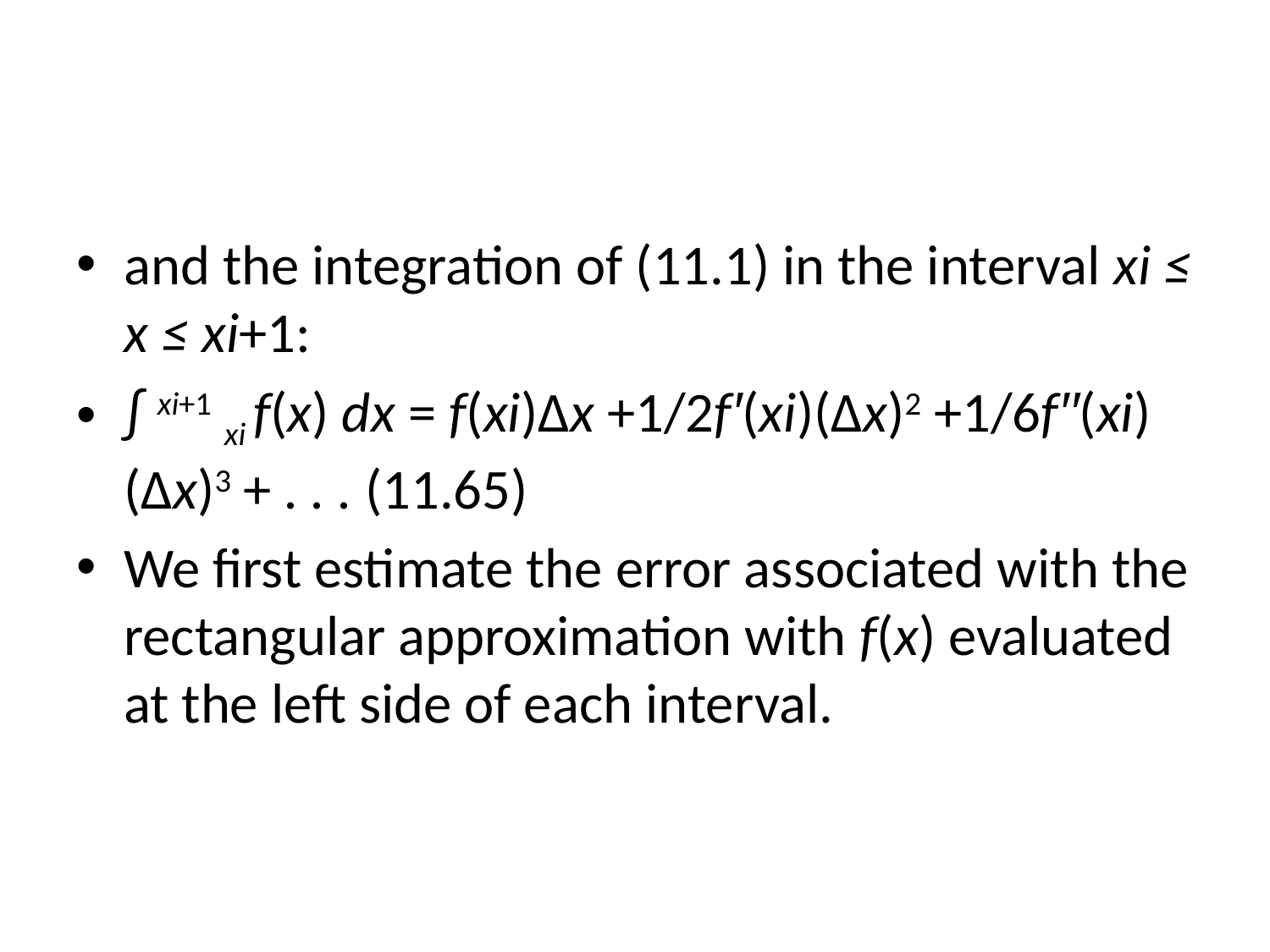

#
and the integration of (11.1) in the interval xi ≤ x ≤ xi+1:
∫ xi+1 xi f(x) dx = f(xi)Δx +1/2f′(xi)(Δx)2 +1/6f′′(xi)(Δx)3 + . . . (11.65)
We first estimate the error associated with the rectangular approximation with f(x) evaluated at the left side of each interval.